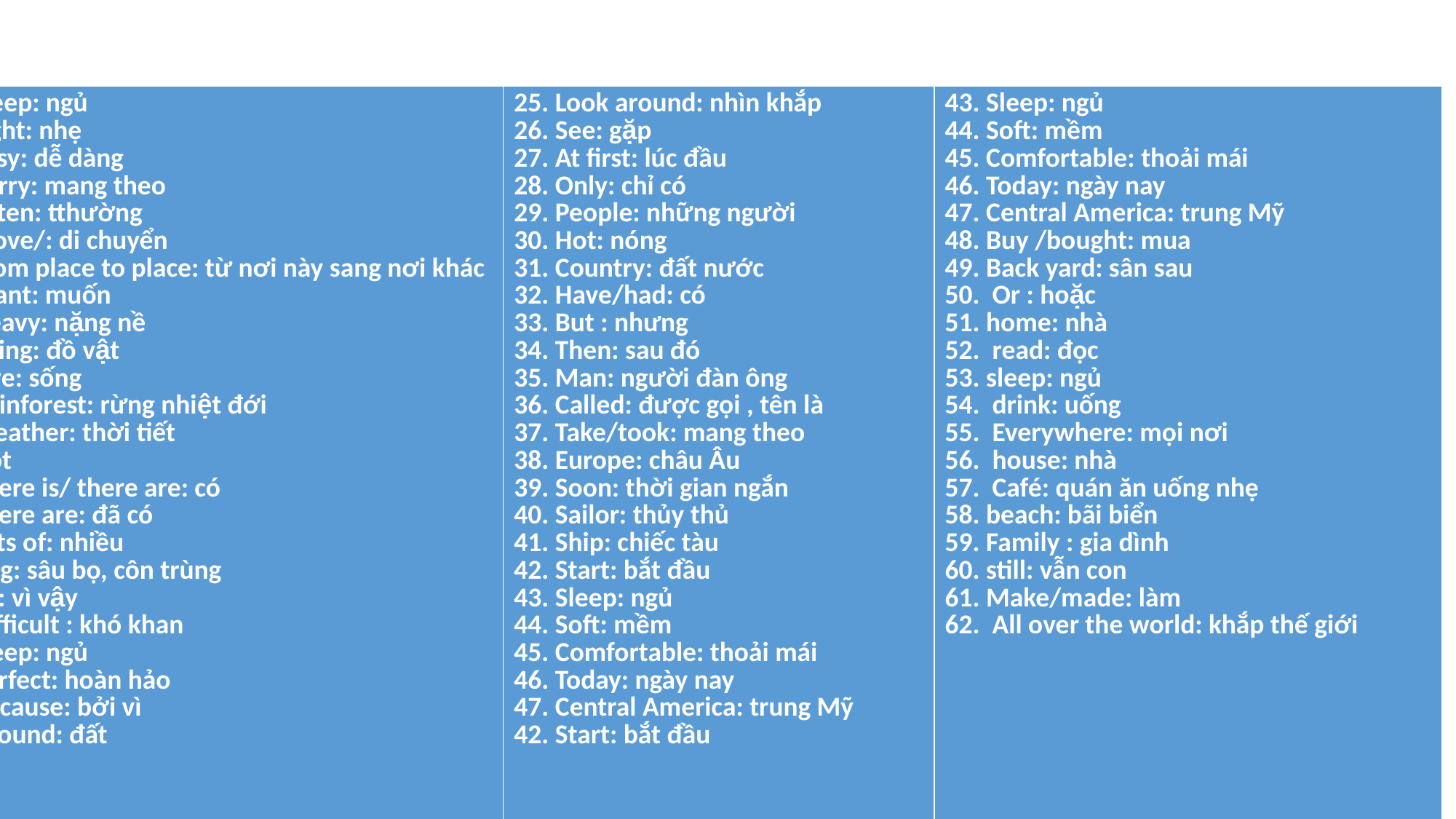

| Sleep: ngủ Light: nhẹ Easy: dễ dàng Carry: mang theo Often: tthường move/: di chuyển From place to place: từ nơi này sang nơi khác Want: muốn Heavy: nặng nề Thing: đồ vật Live: sống Rainforest: rừng nhiệt đới Weather: thời tiết Hot There is/ there are: có There are: đã có Lots of: nhiều Bug: sâu bọ, côn trùng So: vì vậy 20. Difficult : khó khan 21. Sleep: ngủ 22. Perfect: hoàn hảo 23. Because: bởi vì 24. Ground: đất | 25. Look around: nhìn khắp 26. See: gặp 27. At first: lúc đầu 28. Only: chỉ có 29. People: những người 30. Hot: nóng 31. Country: đất nước 32. Have/had: có 33. But : nhưng 34. Then: sau đó 35. Man: người đàn ông 36. Called: được gọi , tên là 37. Take/took: mang theo 38. Europe: châu Âu 39. Soon: thời gian ngắn 40. Sailor: thủy thủ 41. Ship: chiếc tàu 42. Start: bắt đầu 43. Sleep: ngủ 44. Soft: mềm 45. Comfortable: thoải mái 46. Today: ngày nay 47. Central America: trung Mỹ 42. Start: bắt đầu | 43. Sleep: ngủ 44. Soft: mềm 45. Comfortable: thoải mái 46. Today: ngày nay 47. Central America: trung Mỹ 48. Buy /bought: mua 49. Back yard: sân sau 50. Or : hoặc 51. home: nhà 52. read: đọc 53. sleep: ngủ 54. drink: uống 55. Everywhere: mọi nơi 56. house: nhà 57. Café: quán ăn uống nhẹ 58. beach: bãi biển 59. Family : gia dình 60. still: vẫn con 61. Make/made: làm 62. All over the world: khắp thế giới |
| --- | --- | --- |